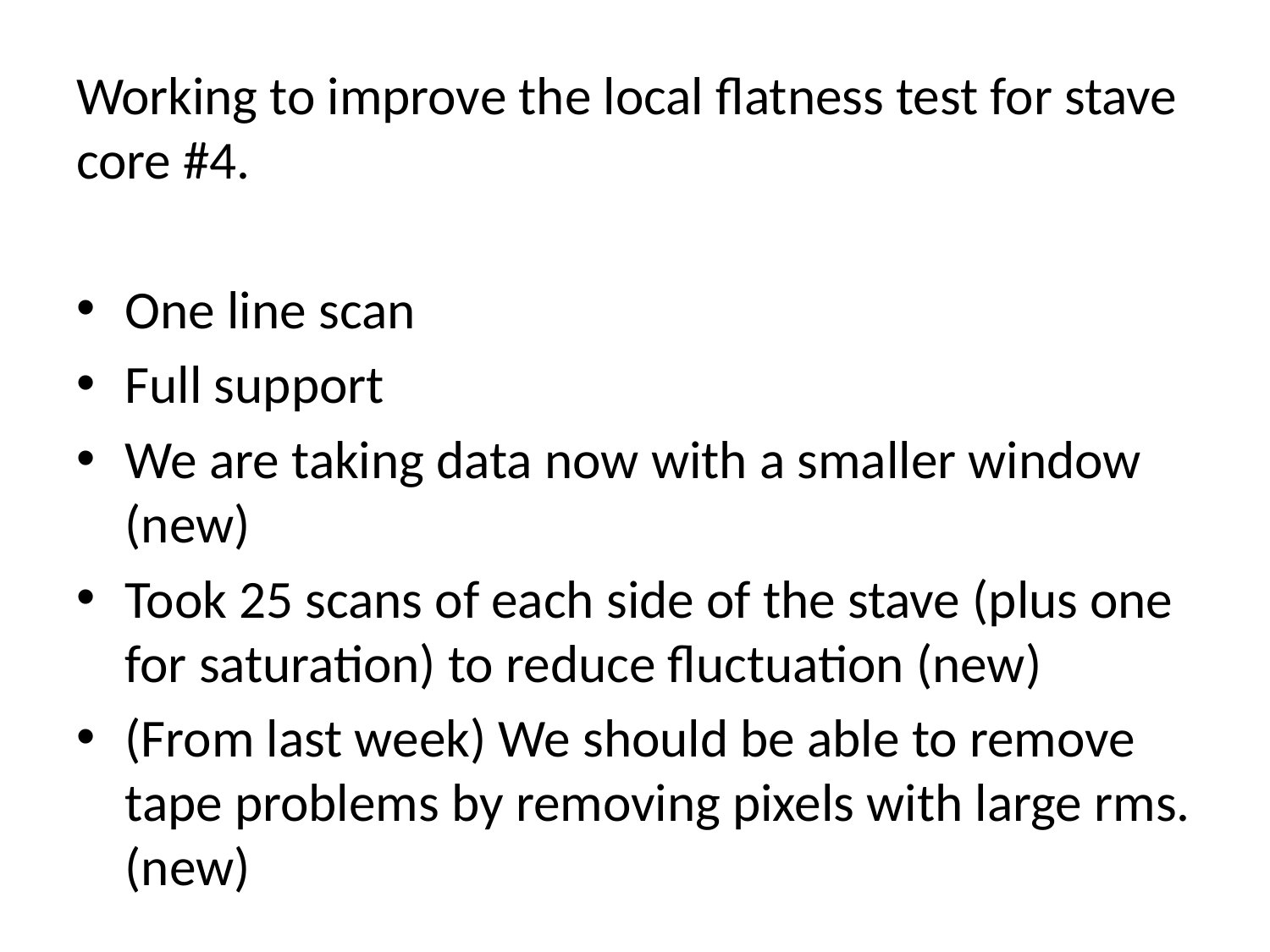

Working to improve the local flatness test for stave core #4.

One line scan
Full support
We are taking data now with a smaller window (new)
Took 25 scans of each side of the stave (plus one for saturation) to reduce fluctuation (new)
(From last week) We should be able to remove tape problems by removing pixels with large rms. (new)